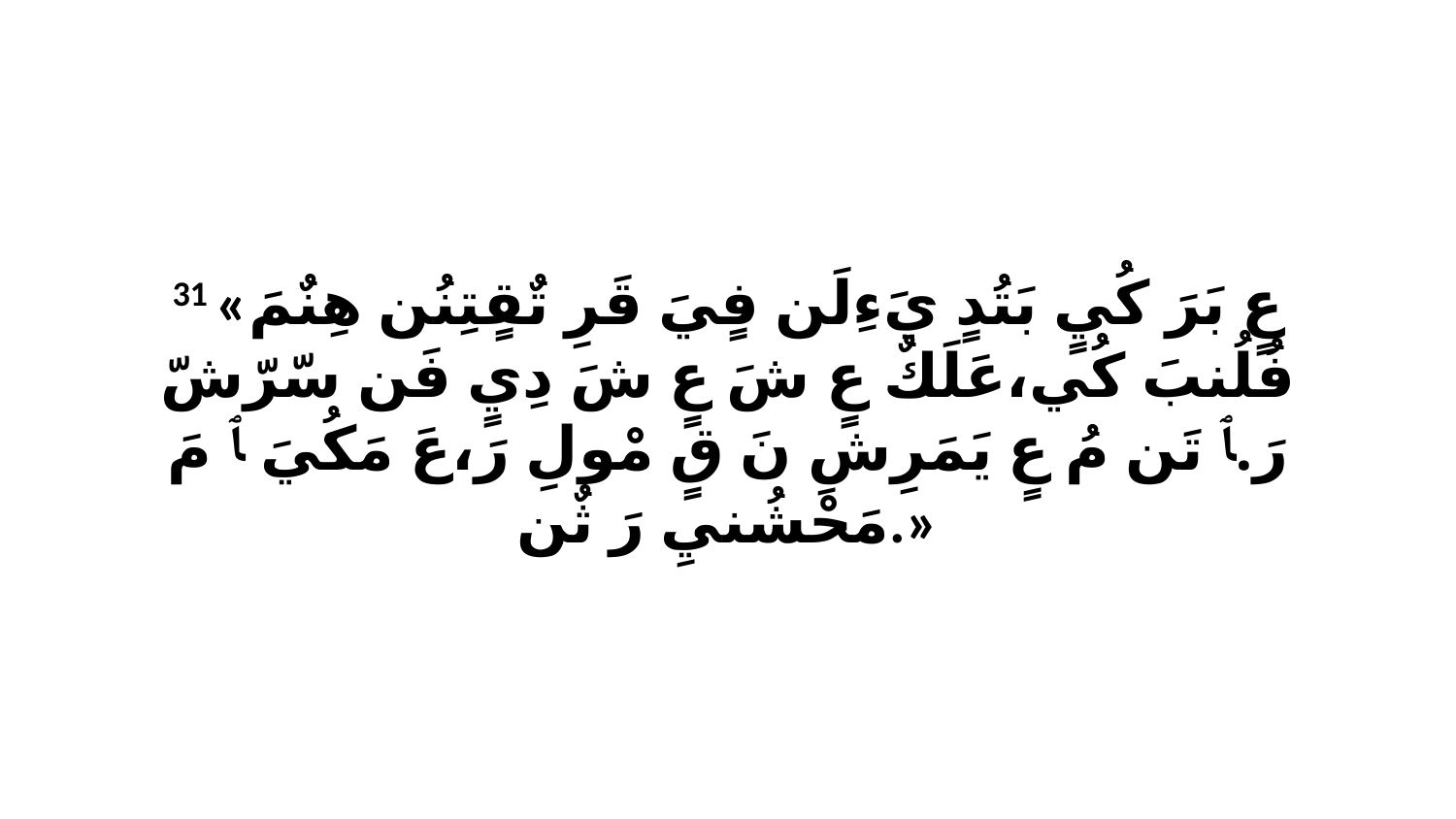

31 «عٍ بَرَ كُيٍ بَتُدٍ يَءِلَن فٍيَ قَرِ تٌقٍتِنُن هِنٌمَ فُلُنبَ كُي،عَلَكٌ عٍ شَ عٍ شَ دِيٍ فَن سّرّشّ رَ.ﭑ تَن مُ عٍ يَمَرِشِ نَ قٍ مْولِ رَ،عَ مَكُيَ ﭑ مَ مَحْشُنيِ رَ ثٌن.»